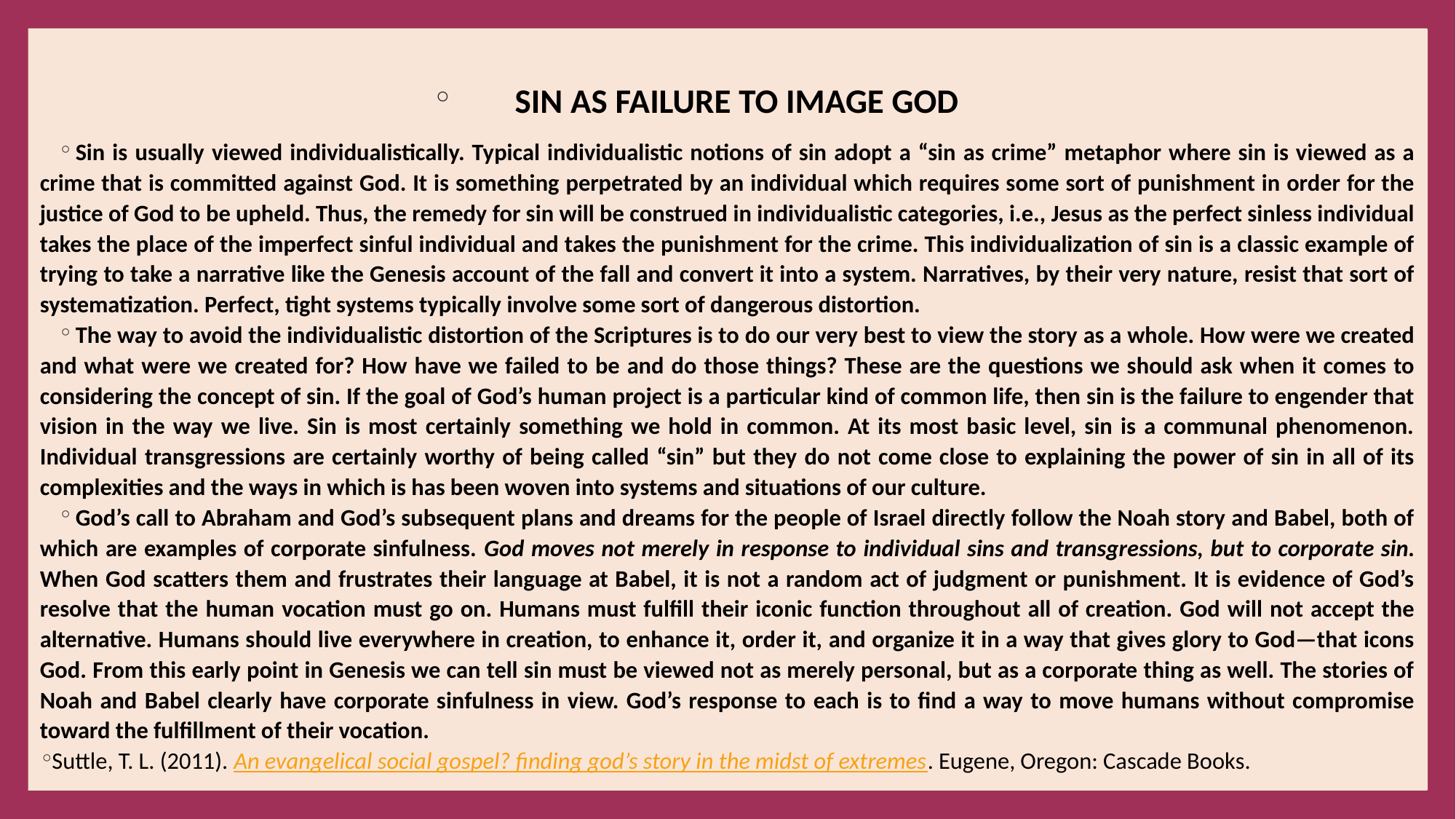

#

Sin as Failure to Image God

Sin is usually viewed individualistically. Typical individualistic notions of sin adopt a “sin as crime” metaphor where sin is viewed as a crime that is committed against God. It is something perpetrated by an individual which requires some sort of punishment in order for the justice of God to be upheld. Thus, the remedy for sin will be construed in individualistic categories, i.e., Jesus as the perfect sinless individual takes the place of the imperfect sinful individual and takes the punishment for the crime. This individualization of sin is a classic example of trying to take a narrative like the Genesis account of the fall and convert it into a system. Narratives, by their very nature, resist that sort of systematization. Perfect, tight systems typically involve some sort of dangerous distortion.
The way to avoid the individualistic distortion of the Scriptures is to do our very best to view the story as a whole. How were we created and what were we created for? How have we failed to be and do those things? These are the questions we should ask when it comes to considering the concept of sin. If the goal of God’s human project is a particular kind of common life, then sin is the failure to engender that vision in the way we live. Sin is most certainly something we hold in common. At its most basic level, sin is a communal phenomenon. Individual transgressions are certainly worthy of being called “sin” but they do not come close to explaining the power of sin in all of its complexities and the ways in which is has been woven into systems and situations of our culture.
God’s call to Abraham and God’s subsequent plans and dreams for the people of Israel directly follow the Noah story and Babel, both of which are examples of corporate sinfulness. God moves not merely in response to individual sins and transgressions, but to corporate sin. When God scatters them and frustrates their language at Babel, it is not a random act of judgment or punishment. It is evidence of God’s resolve that the human vocation must go on. Humans must fulfill their iconic function throughout all of creation. God will not accept the alternative. Humans should live everywhere in creation, to enhance it, order it, and organize it in a way that gives glory to God—that icons God. From this early point in Genesis we can tell sin must be viewed not as merely personal, but as a corporate thing as well. The stories of Noah and Babel clearly have corporate sinfulness in view. God’s response to each is to find a way to move humans without compromise toward the fulfillment of their vocation.
Suttle, T. L. (2011). An evangelical social gospel? finding god’s story in the midst of extremes. Eugene, Oregon: Cascade Books.